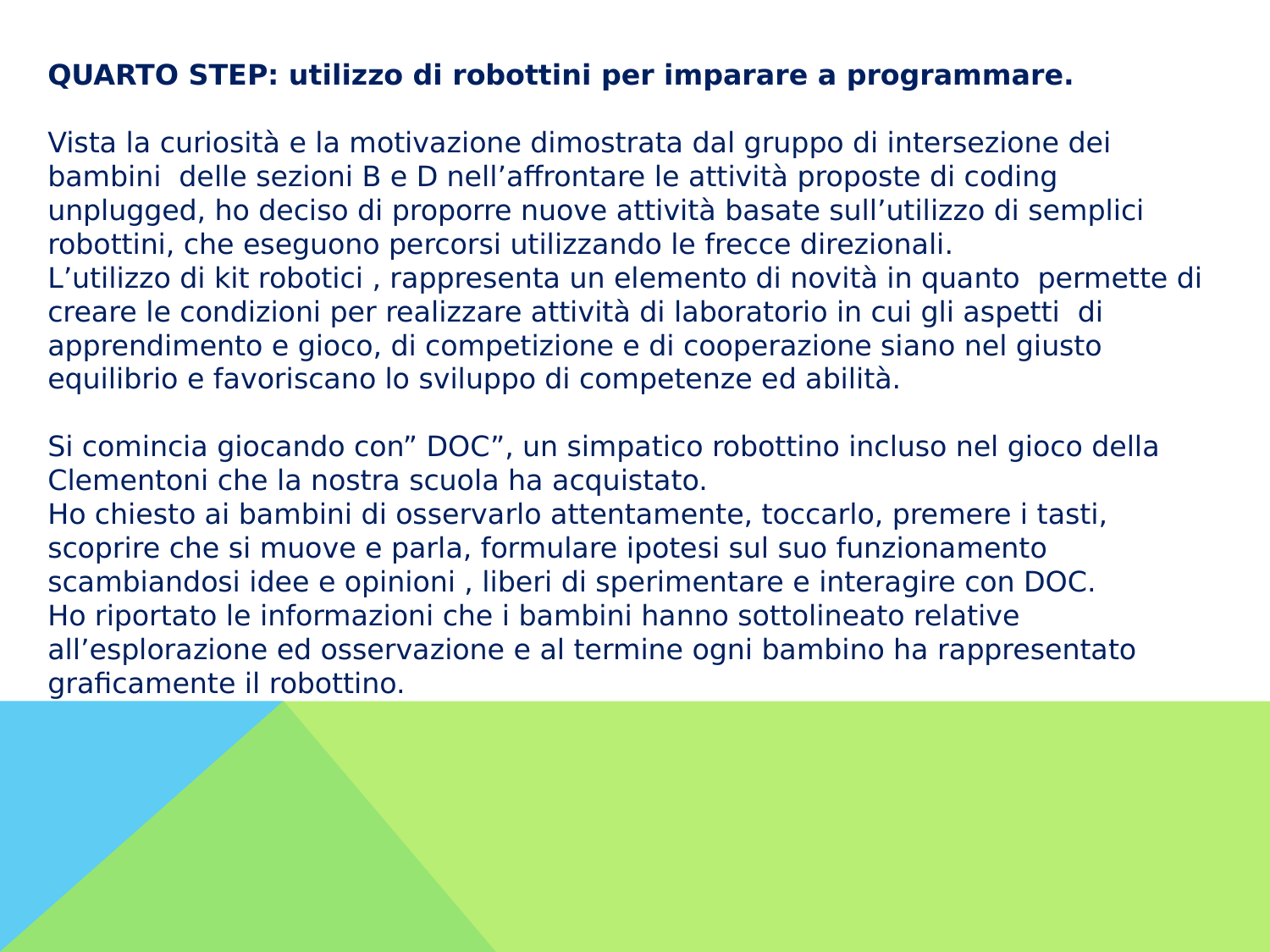

# QUARTO STEP: utilizzo di robottini per imparare a programmare. Vista la curiosità e la motivazione dimostrata dal gruppo di intersezione dei bambini  delle sezioni B e D nell’affrontare le attività proposte di coding unplugged, ho deciso di proporre nuove attività basate sull’utilizzo di semplici robottini, che eseguono percorsi utilizzando le frecce direzionali. L’utilizzo di kit robotici , rappresenta un elemento di novità in quanto  permette di creare le condizioni per realizzare attività di laboratorio in cui gli aspetti  di apprendimento e gioco, di competizione e di cooperazione siano nel giusto equilibrio e favoriscano lo sviluppo di competenze ed abilità. Si comincia giocando con” DOC”, un simpatico robottino incluso nel gioco della Clementoni che la nostra scuola ha acquistato. Ho chiesto ai bambini di osservarlo attentamente, toccarlo, premere i tasti, scoprire che si muove e parla, formulare ipotesi sul suo funzionamento scambiandosi idee e opinioni , liberi di sperimentare e interagire con DOC. Ho riportato le informazioni che i bambini hanno sottolineato relative all’esplorazione ed osservazione e al termine ogni bambino ha rappresentato graficamente il robottino.